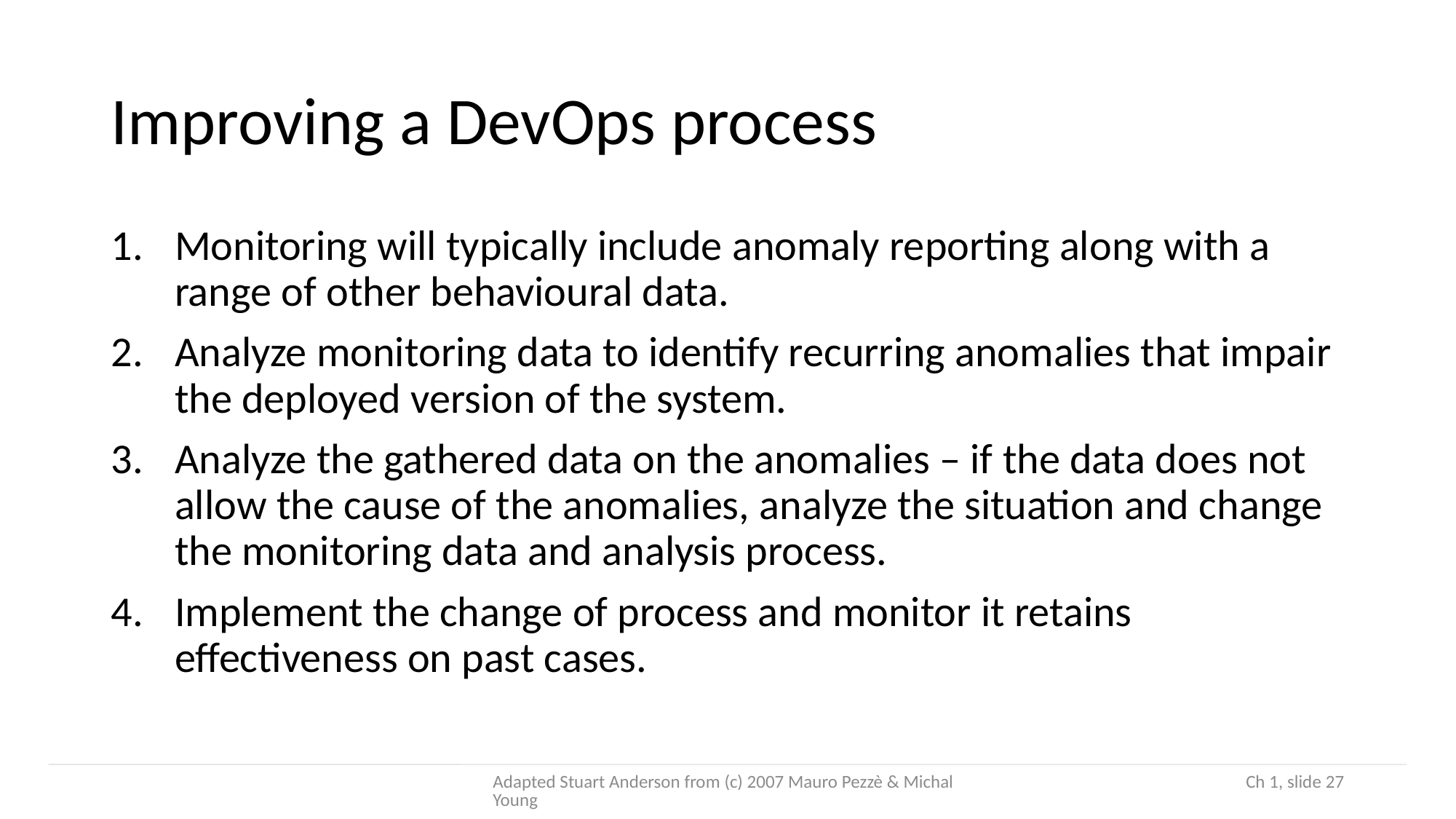

# Improving a DevOps process
Monitoring will typically include anomaly reporting along with a range of other behavioural data.
Analyze monitoring data to identify recurring anomalies that impair the deployed version of the system.
Analyze the gathered data on the anomalies – if the data does not allow the cause of the anomalies, analyze the situation and change the monitoring data and analysis process.
Implement the change of process and monitor it retains effectiveness on past cases.
Adapted Stuart Anderson from (c) 2007 Mauro Pezzè & Michal Young
 Ch 1, slide 27